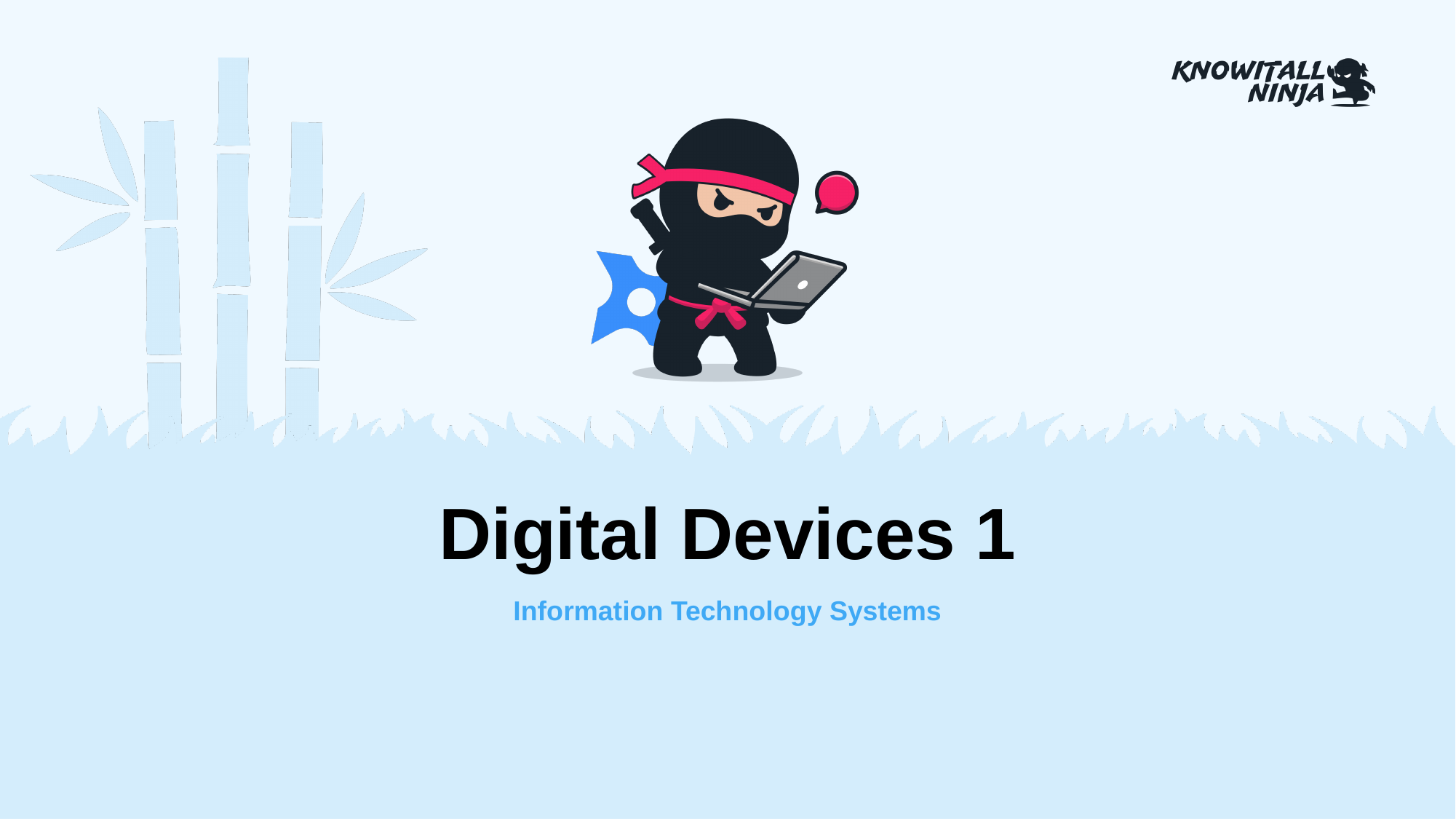

# Digital Devices 1
Information Technology Systems